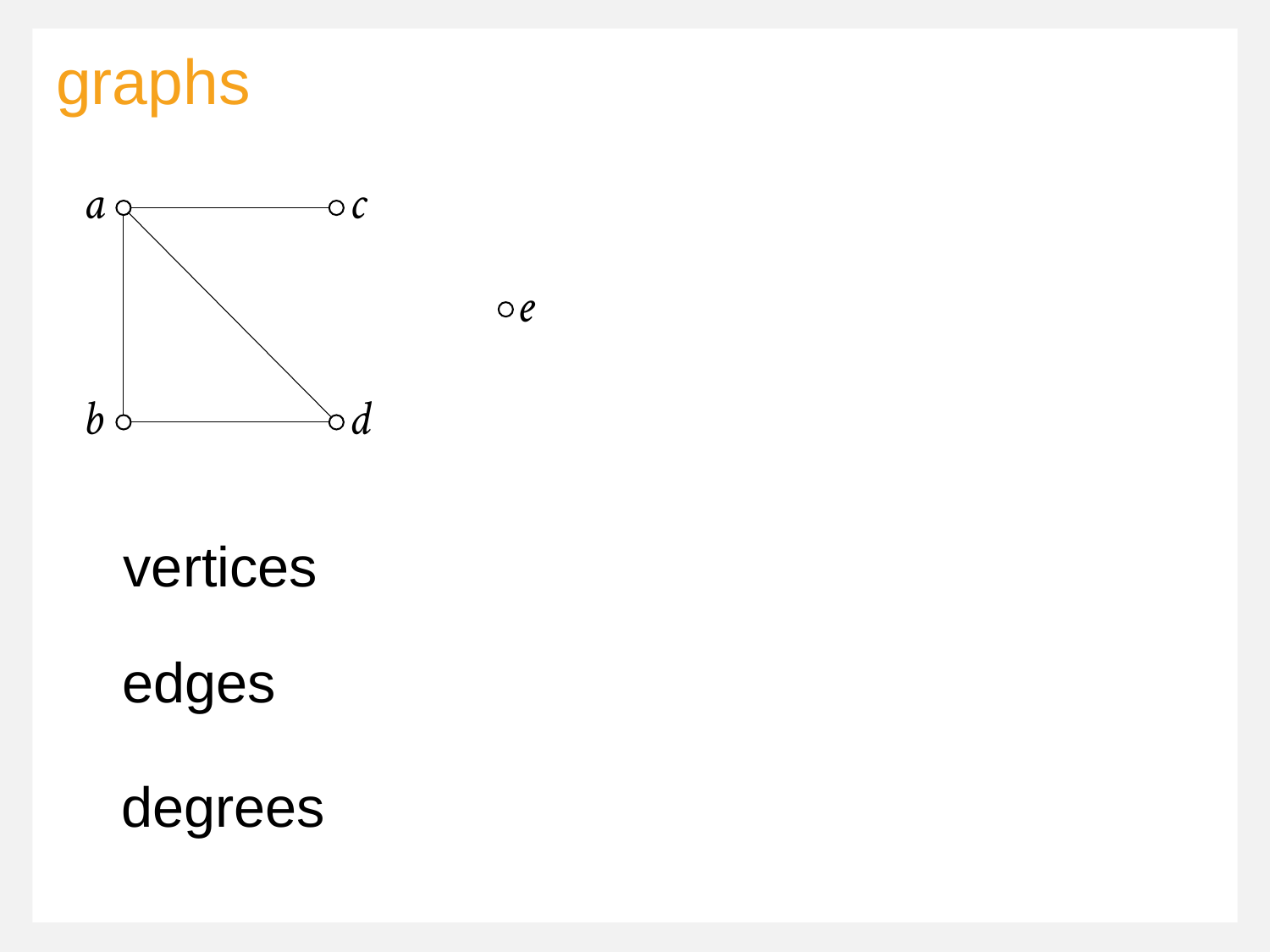

graphs
a
c

e

b
d

vertices
edges
degrees